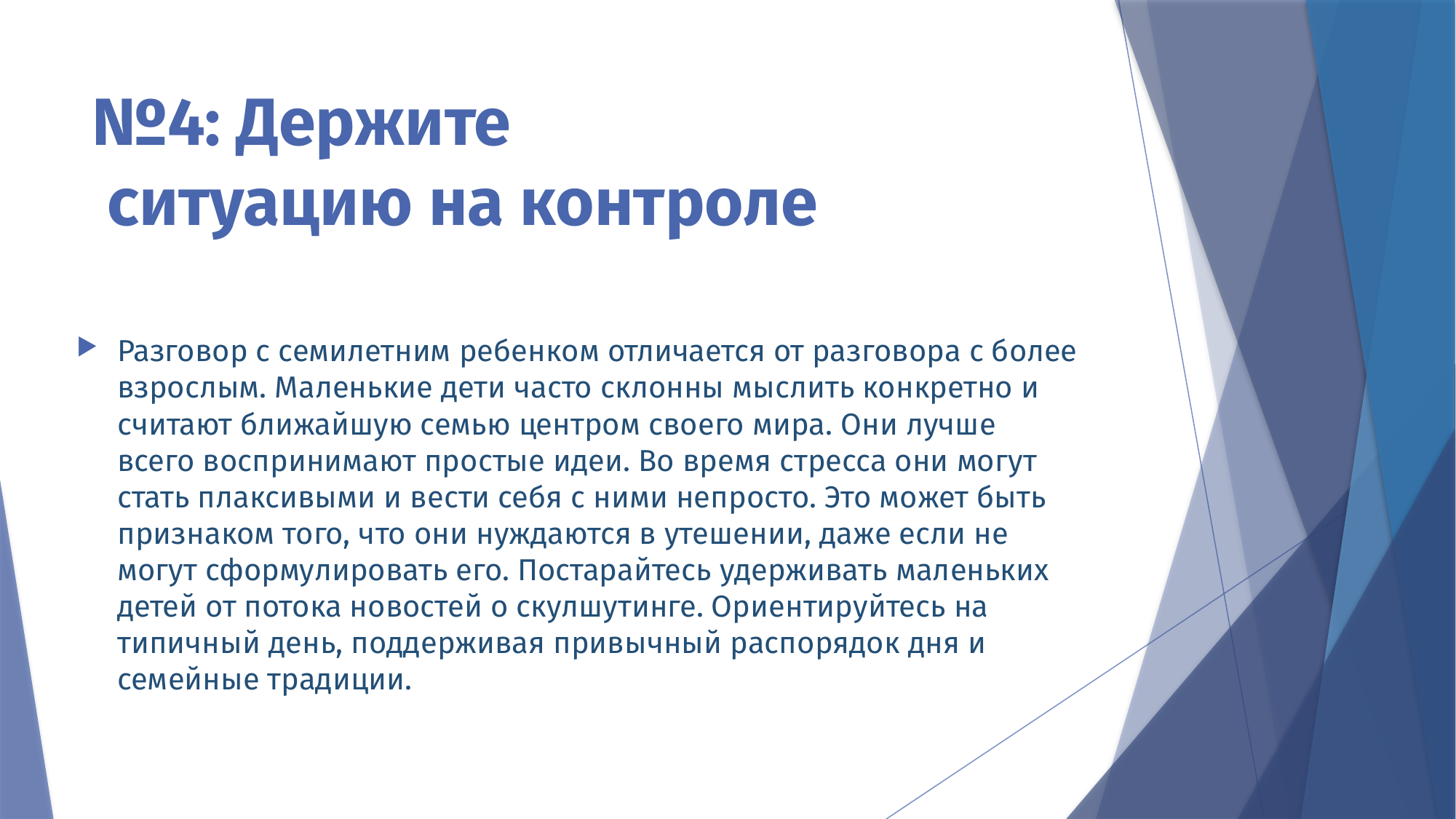

# №4: Держите ситуацию на контроле

Разговор с семилетним ребенком отличается от разговора с более взрослым. Маленькие дети часто склонны мыслить конкретно и считают ближайшую семью центром своего мира. Они лучше всего воспринимают простые идеи. Во время стресса они могут стать плаксивыми и вести себя с ними непросто. Это может быть признаком того, что они нуждаются в утешении, даже если не могут сформулировать его. Постарайтесь удерживать маленьких детей от потока новостей о скулшутинге. Ориентируйтесь на типичный день, поддерживая привычный распорядок дня и семейные традиции.